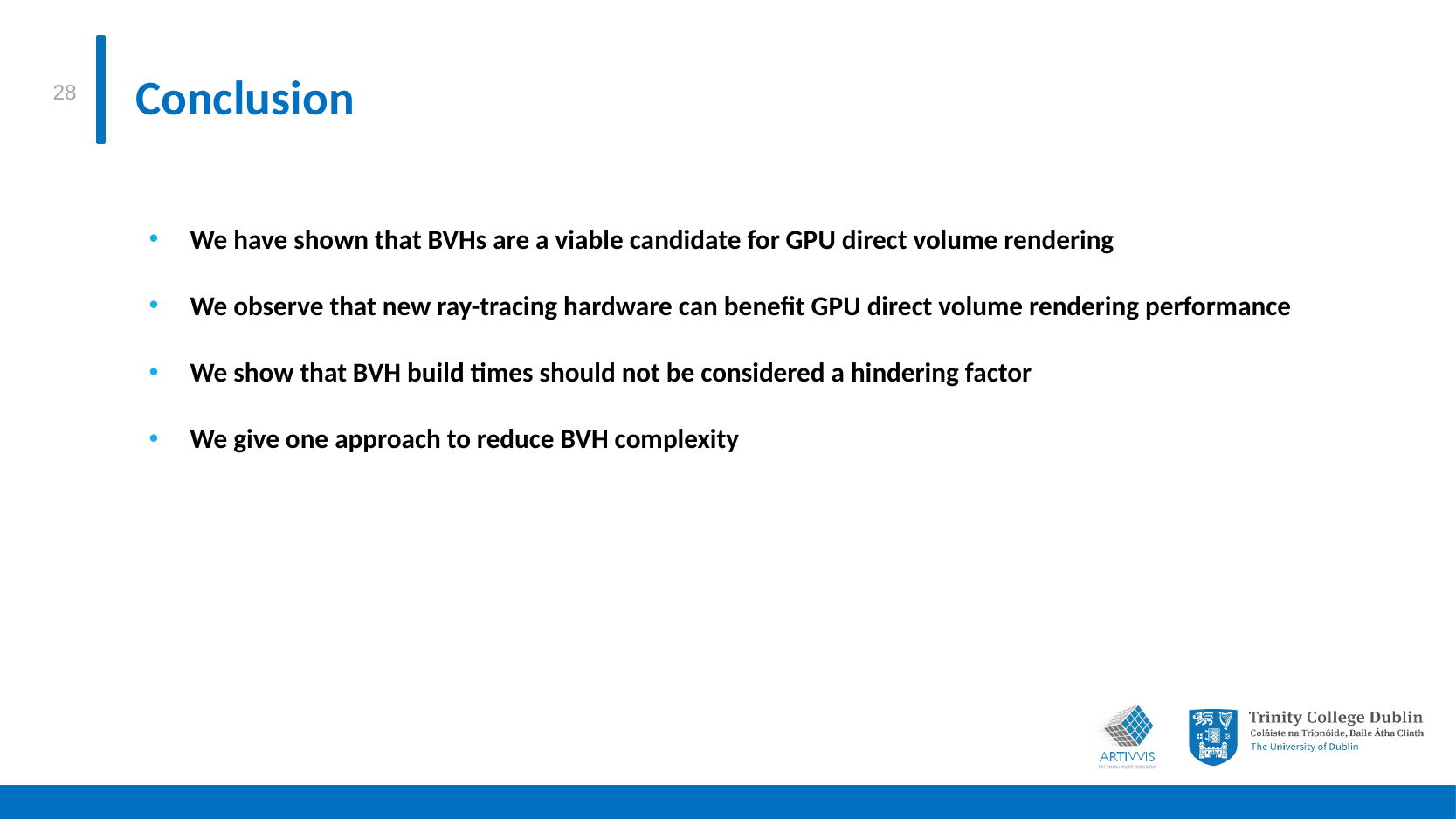

# Conclusion
We have shown that BVHs are a viable candidate for GPU direct volume rendering
We observe that new ray-tracing hardware can benefit GPU direct volume rendering performance
We show that BVH build times should not be considered a hindering factor
We give one approach to reduce BVH complexity